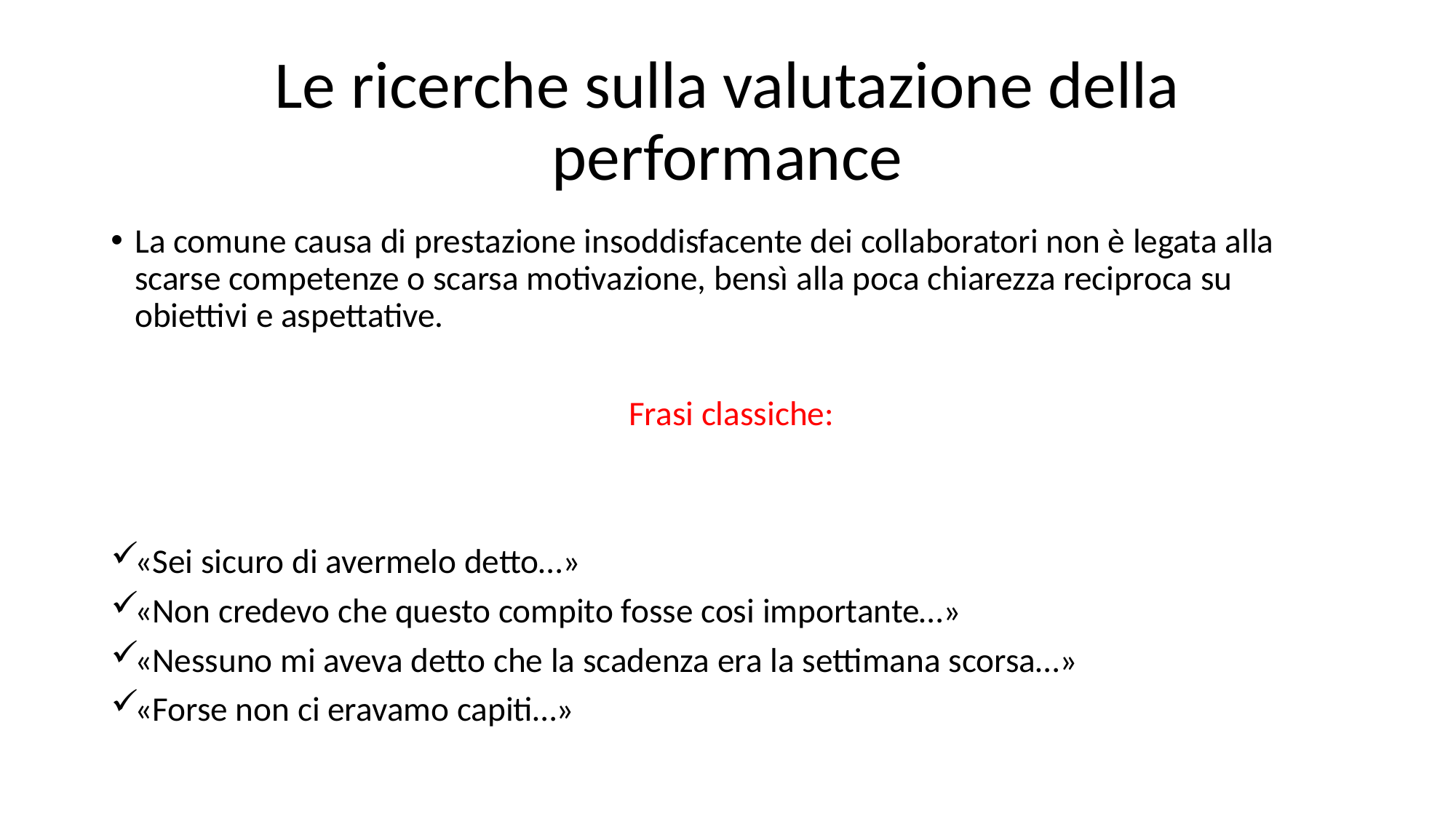

# Le ricerche sulla valutazione della performance
La comune causa di prestazione insoddisfacente dei collaboratori non è legata alla scarse competenze o scarsa motivazione, bensì alla poca chiarezza reciproca su obiettivi e aspettative.

 Frasi classiche:

«Sei sicuro di avermelo detto…»
«Non credevo che questo compito fosse cosi importante…»
«Nessuno mi aveva detto che la scadenza era la settimana scorsa…»
«Forse non ci eravamo capiti…»